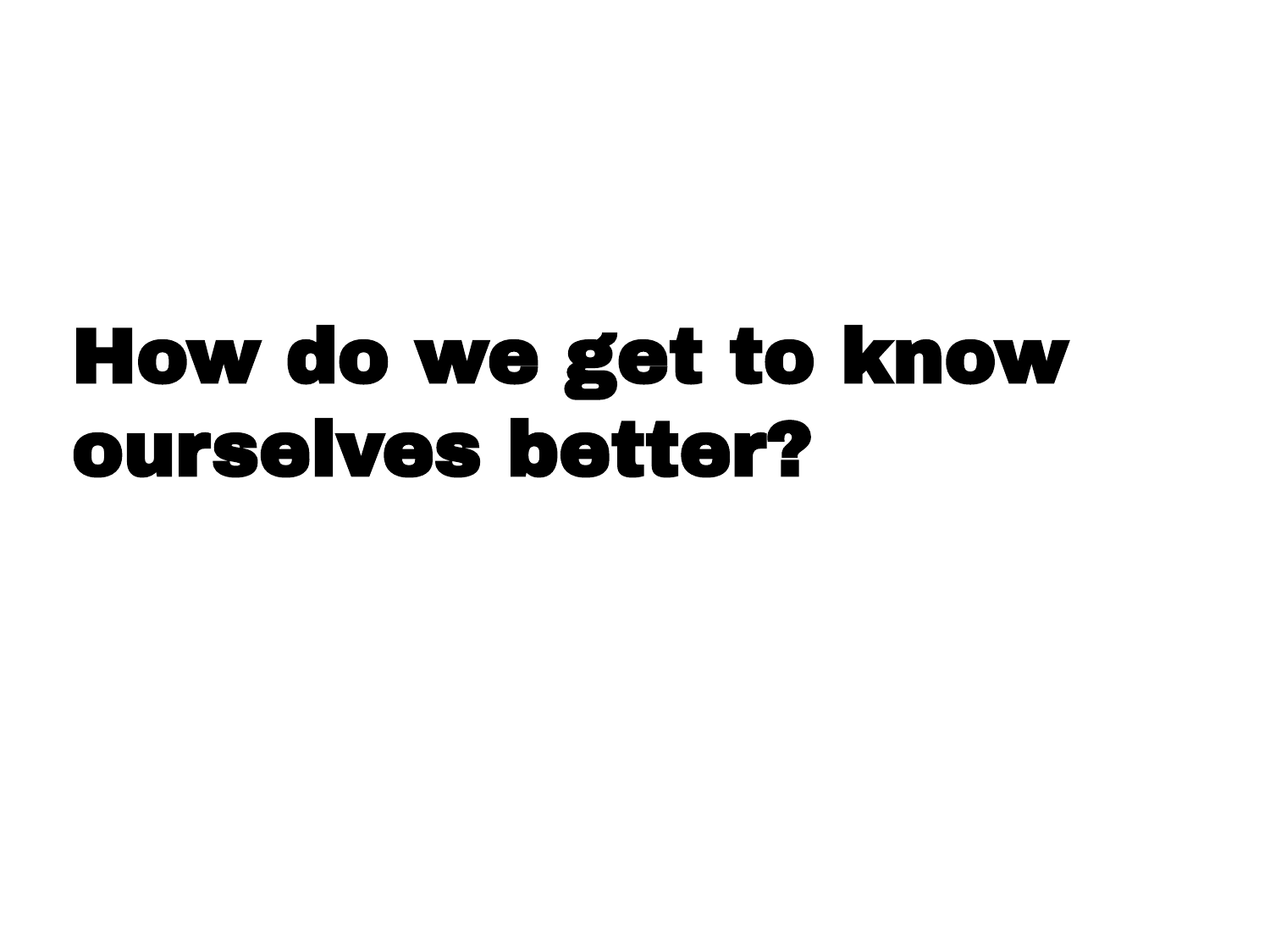

How do we get to know ourselves better?